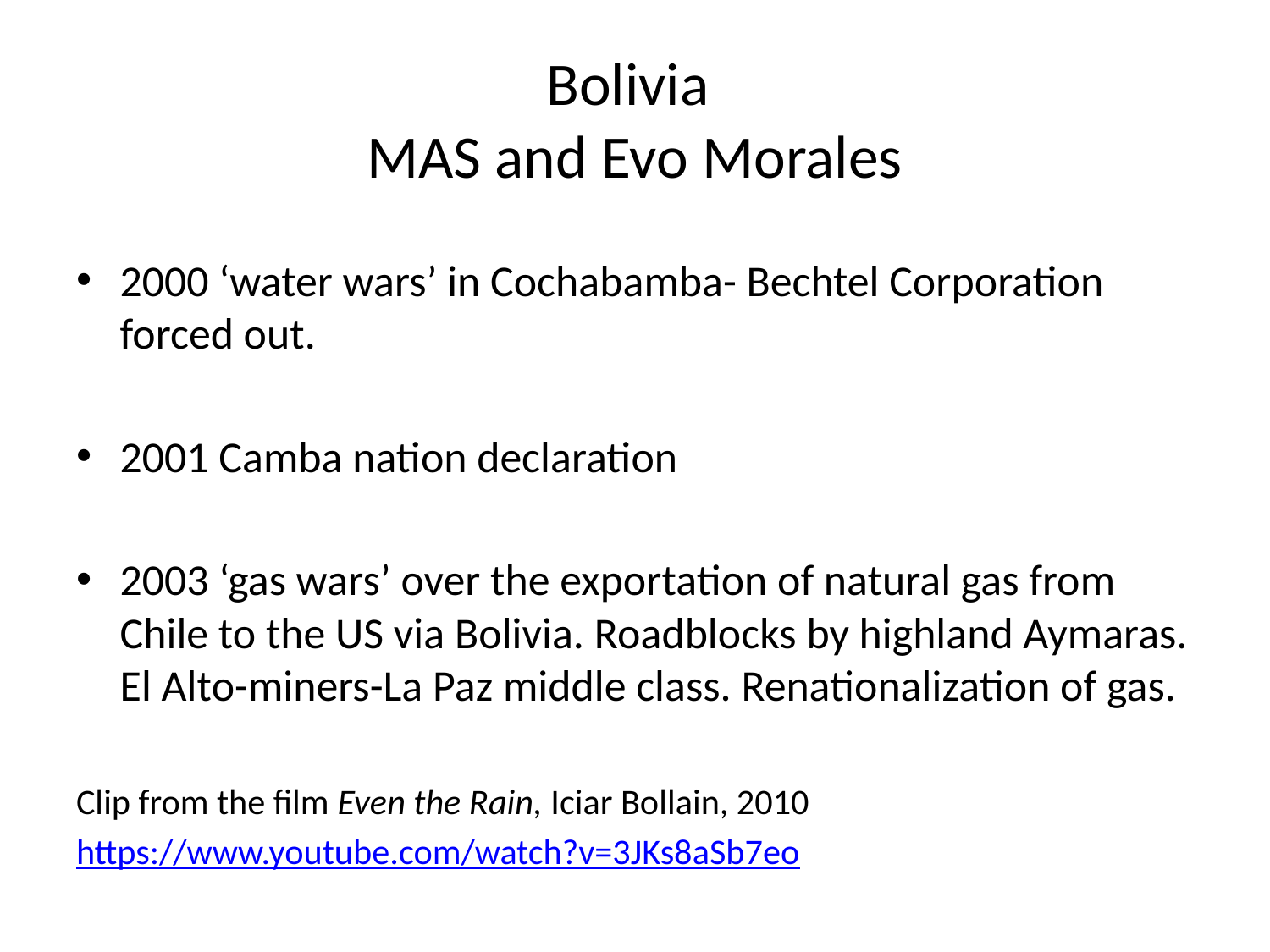

# Bolivia MAS and Evo Morales
2000 ‘water wars’ in Cochabamba- Bechtel Corporation forced out.

2001 Camba nation declaration

2003 ‘gas wars’ over the exportation of natural gas from Chile to the US via Bolivia. Roadblocks by highland Aymaras. El Alto-miners-La Paz middle class. Renationalization of gas.

Clip from the film Even the Rain, Iciar Bollain, 2010
https://www.youtube.com/watch?v=3JKs8aSb7eo